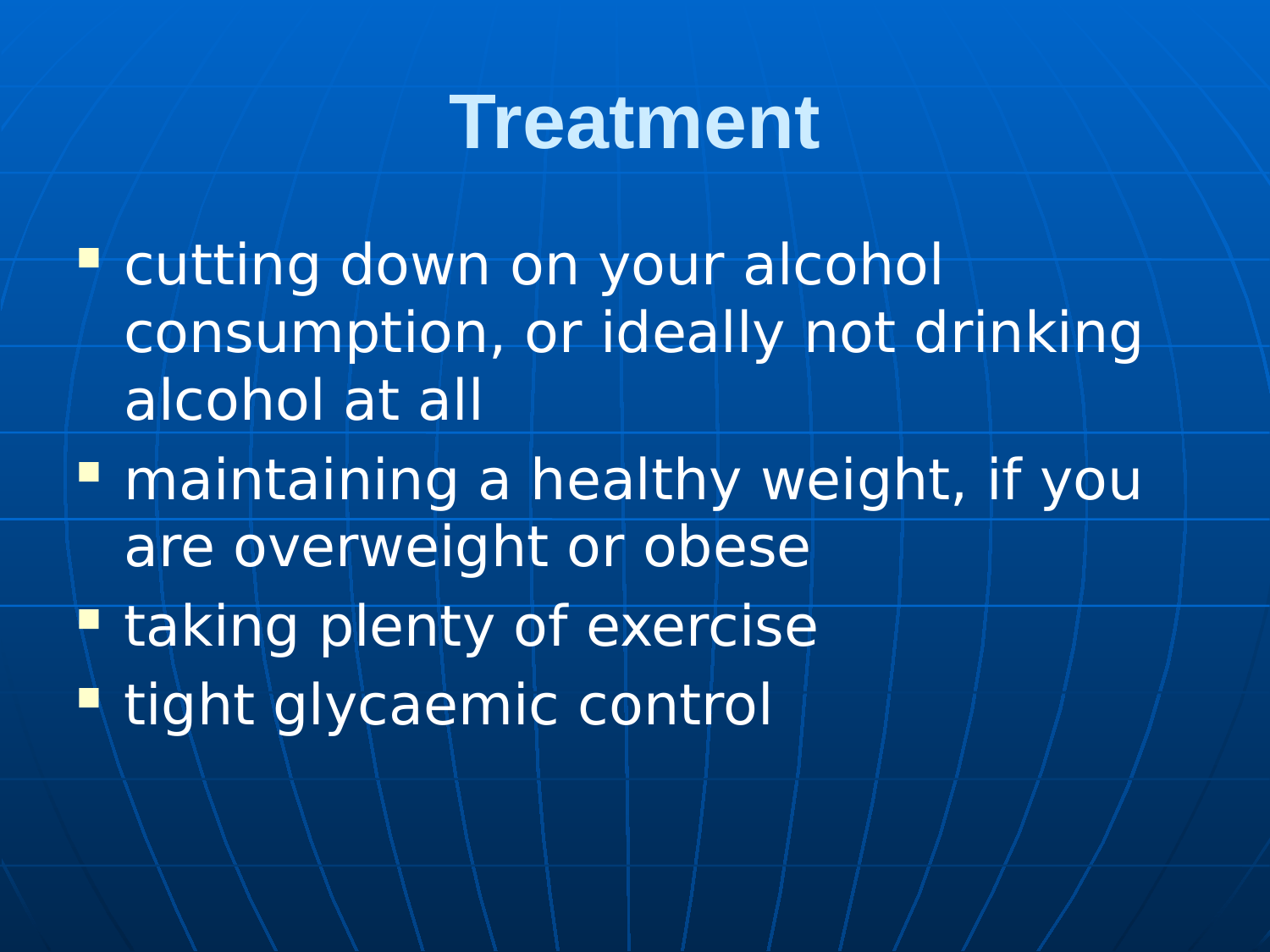

# Treatment
cutting down on your alcohol consumption, or ideally not drinking alcohol at all
maintaining a healthy weight, if you are overweight or obese
taking plenty of exercise
tight glycaemic control